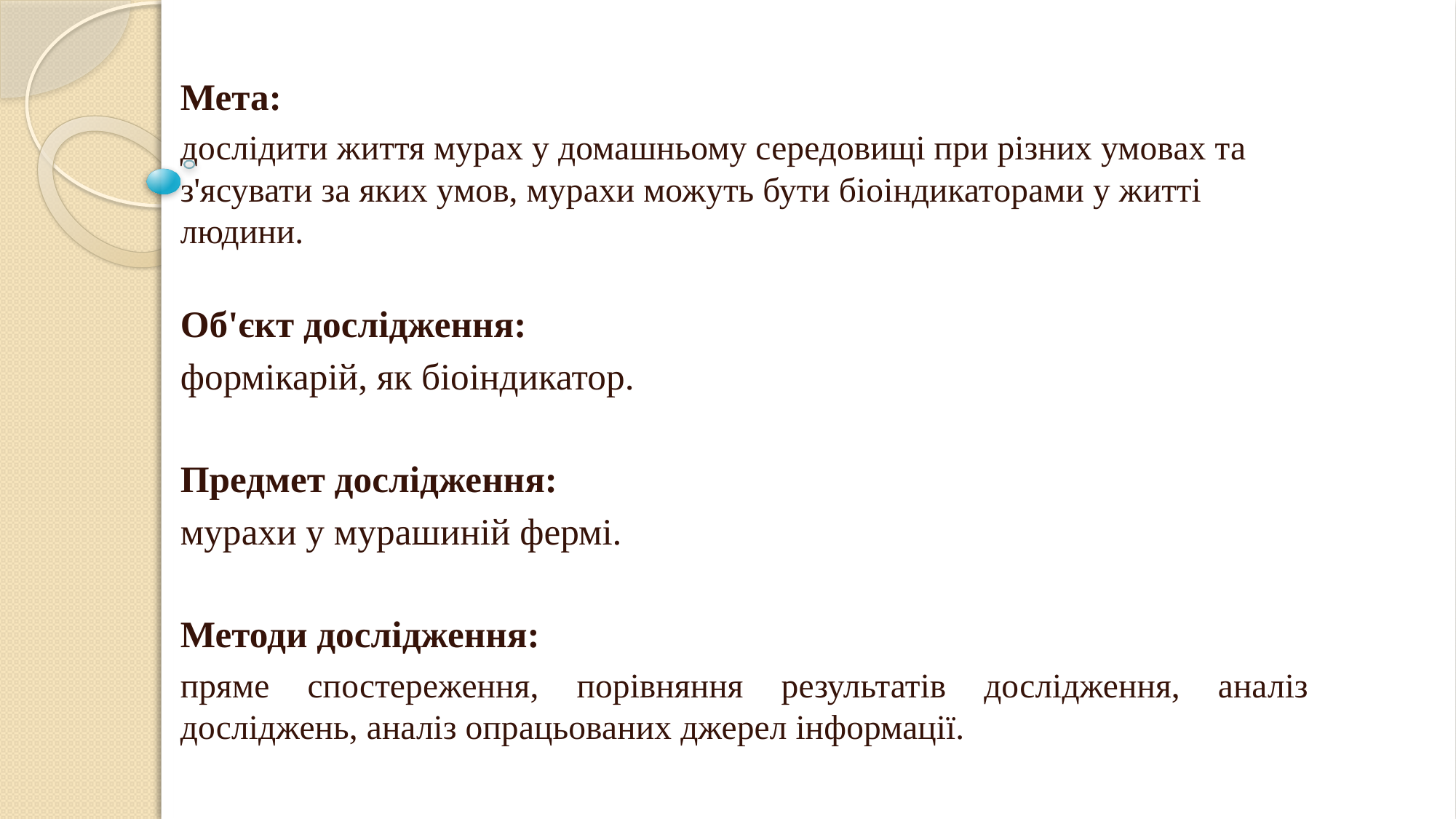

Мета:
дослідити життя мурах у домашньому середовищі при різних умовах та з'ясувати за яких умов, мурахи можуть бути біоіндикаторами у житті людини.
Об'єкт дослідження:
формікарій, як біоіндикатор.

Предмет дослідження:
мурахи у мурашиній фермі.

Методи дослідження:
пряме спостереження, порівняння результатів дослідження, аналіз досліджень, аналіз опрацьованих джерел інформації.